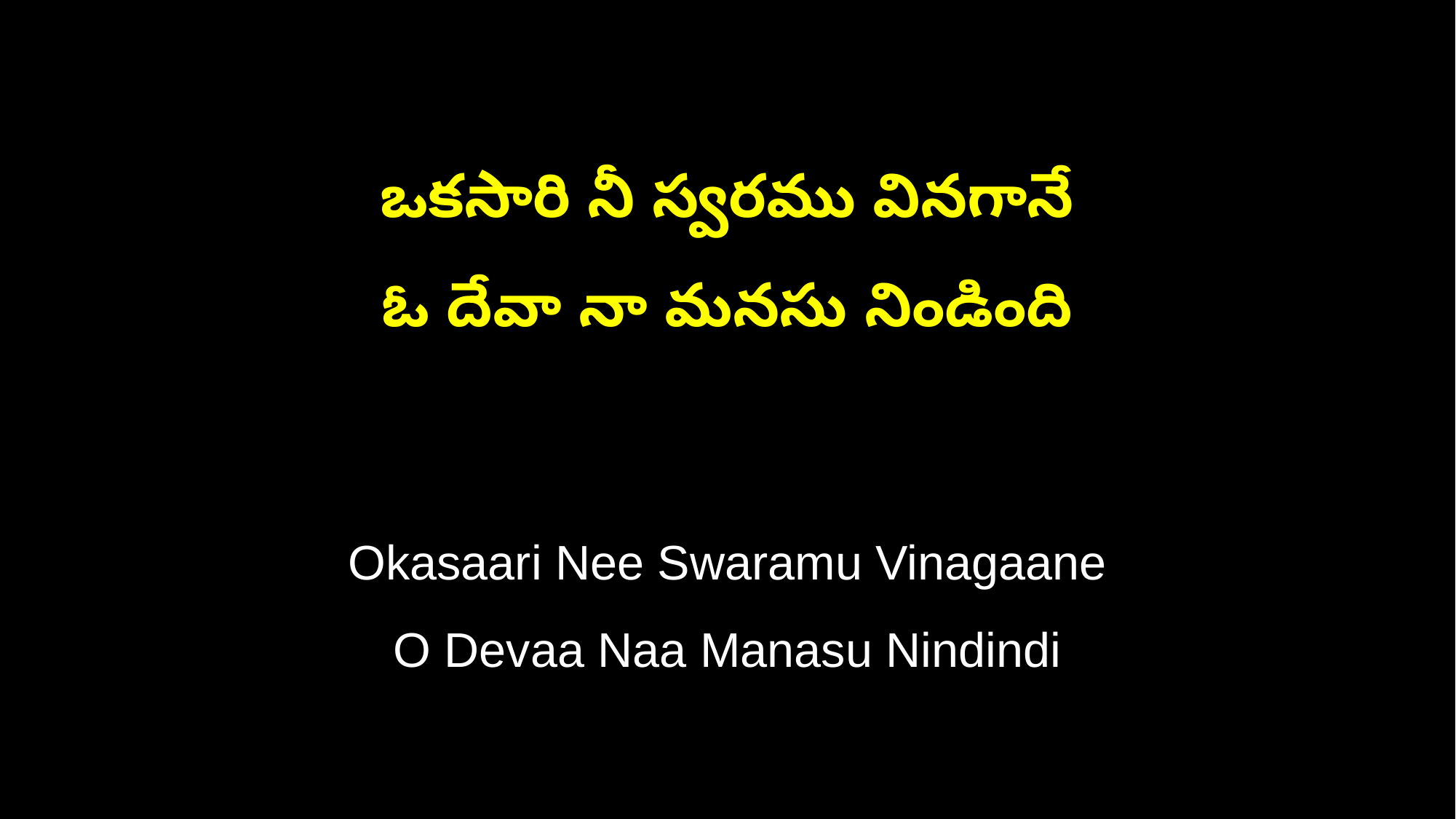

ఒకసారి నీ స్వరము వినగానే
ఓ దేవా నా మనసు నిండింది
Okasaari Nee Swaramu Vinagaane
O Devaa Naa Manasu Nindindi